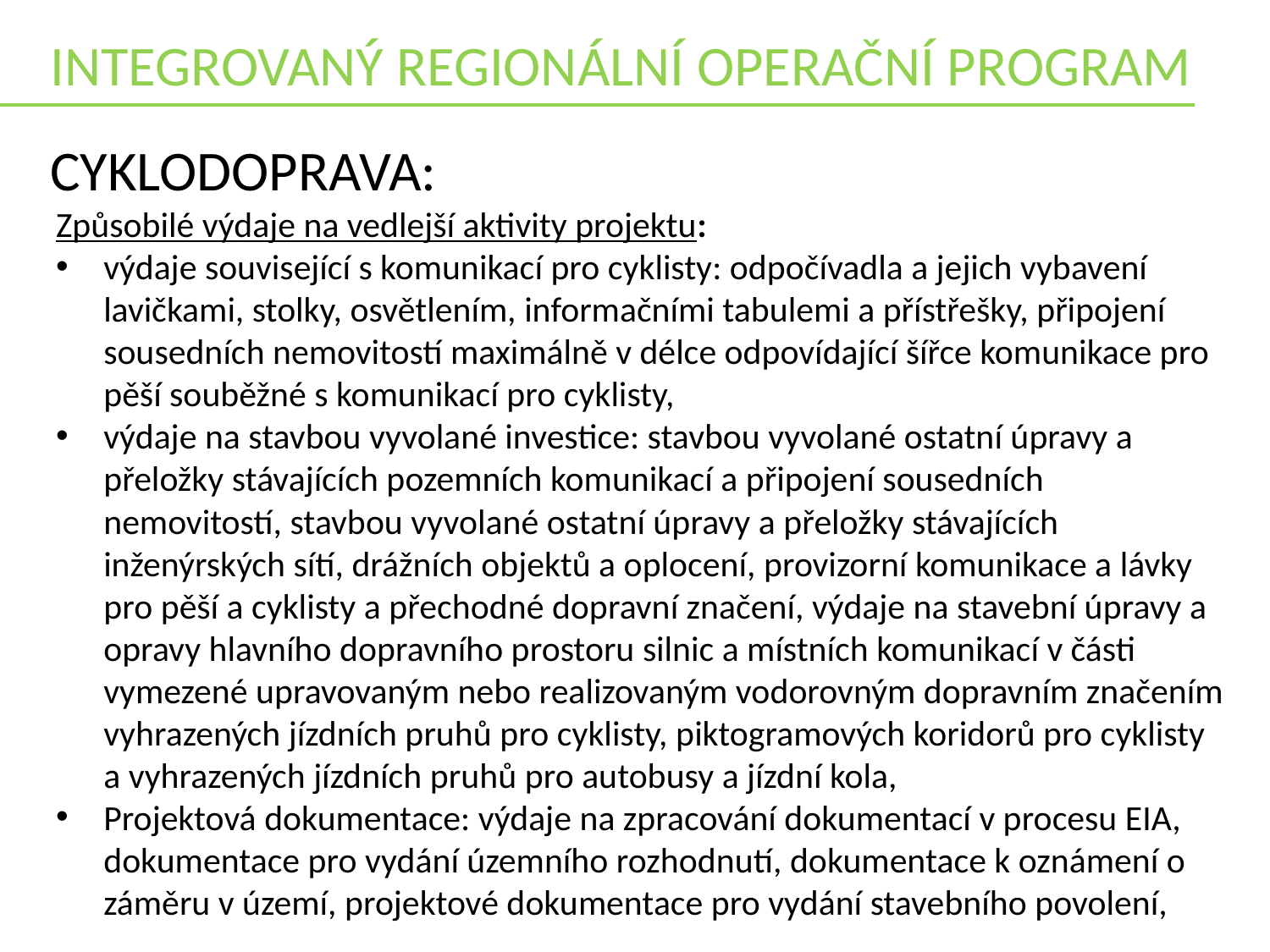

INTEGROVANÝ REGIONÁLNÍ OPERAČNÍ PROGRAM
CYKLODOPRAVA:
Způsobilé výdaje na vedlejší aktivity projektu:
výdaje související s komunikací pro cyklisty: odpočívadla a jejich vybavení lavičkami, stolky, osvětlením, informačními tabulemi a přístřešky, připojení sousedních nemovitostí maximálně v délce odpovídající šířce komunikace pro pěší souběžné s komunikací pro cyklisty,
výdaje na stavbou vyvolané investice: stavbou vyvolané ostatní úpravy a přeložky stávajících pozemních komunikací a připojení sousedních nemovitostí, stavbou vyvolané ostatní úpravy a přeložky stávajících inženýrských sítí, drážních objektů a oplocení, provizorní komunikace a lávky pro pěší a cyklisty a přechodné dopravní značení, výdaje na stavební úpravy a opravy hlavního dopravního prostoru silnic a místních komunikací v části vymezené upravovaným nebo realizovaným vodorovným dopravním značením vyhrazených jízdních pruhů pro cyklisty, piktogramových koridorů pro cyklisty a vyhrazených jízdních pruhů pro autobusy a jízdní kola,
Projektová dokumentace: výdaje na zpracování dokumentací v procesu EIA, dokumentace pro vydání územního rozhodnutí, dokumentace k oznámení o záměru v území, projektové dokumentace pro vydání stavebního povolení,